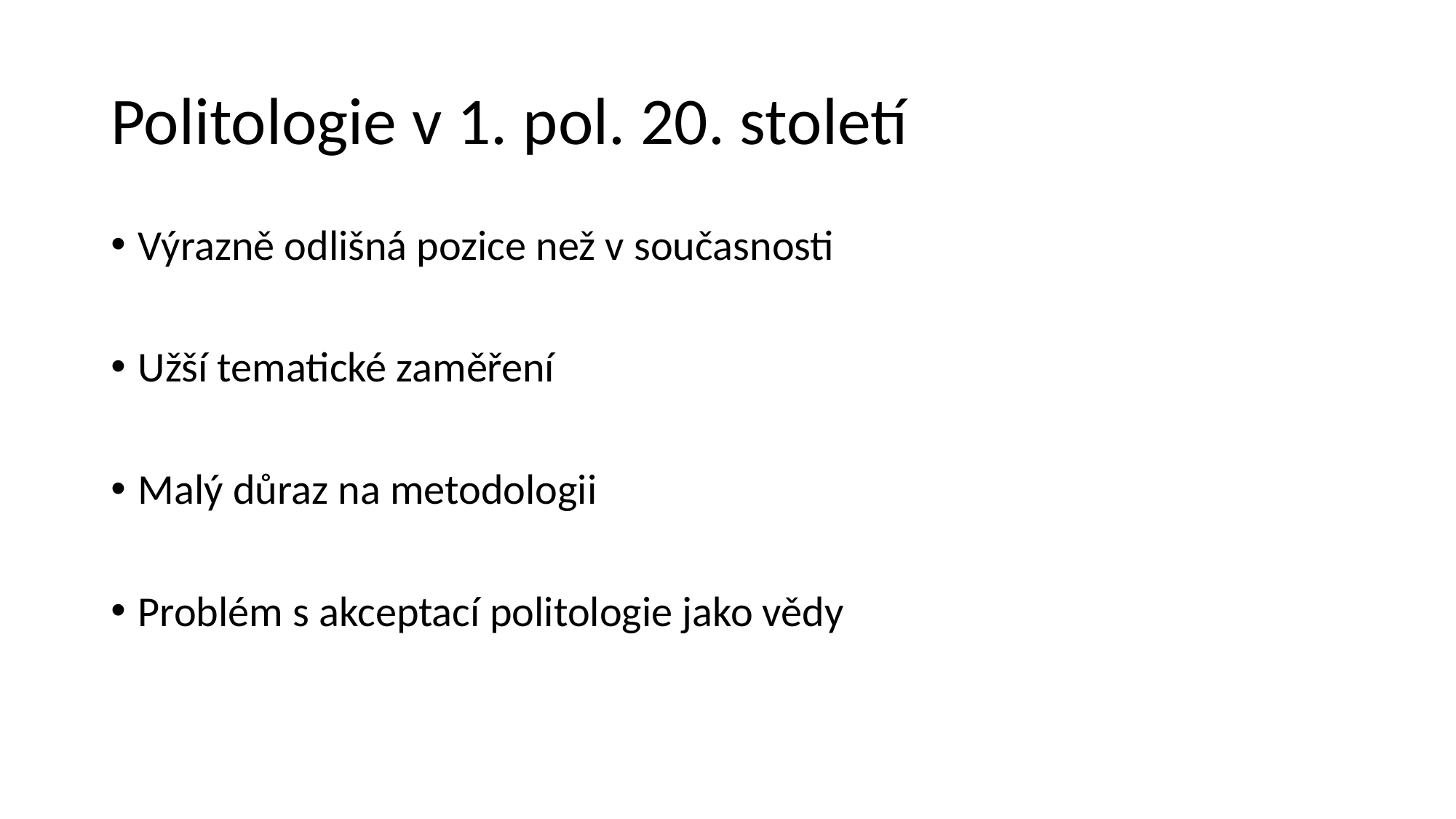

# Politologie v 1. pol. 20. století
Výrazně odlišná pozice než v současnosti

Užší tematické zaměření

Malý důraz na metodologii

Problém s akceptací politologie jako vědy